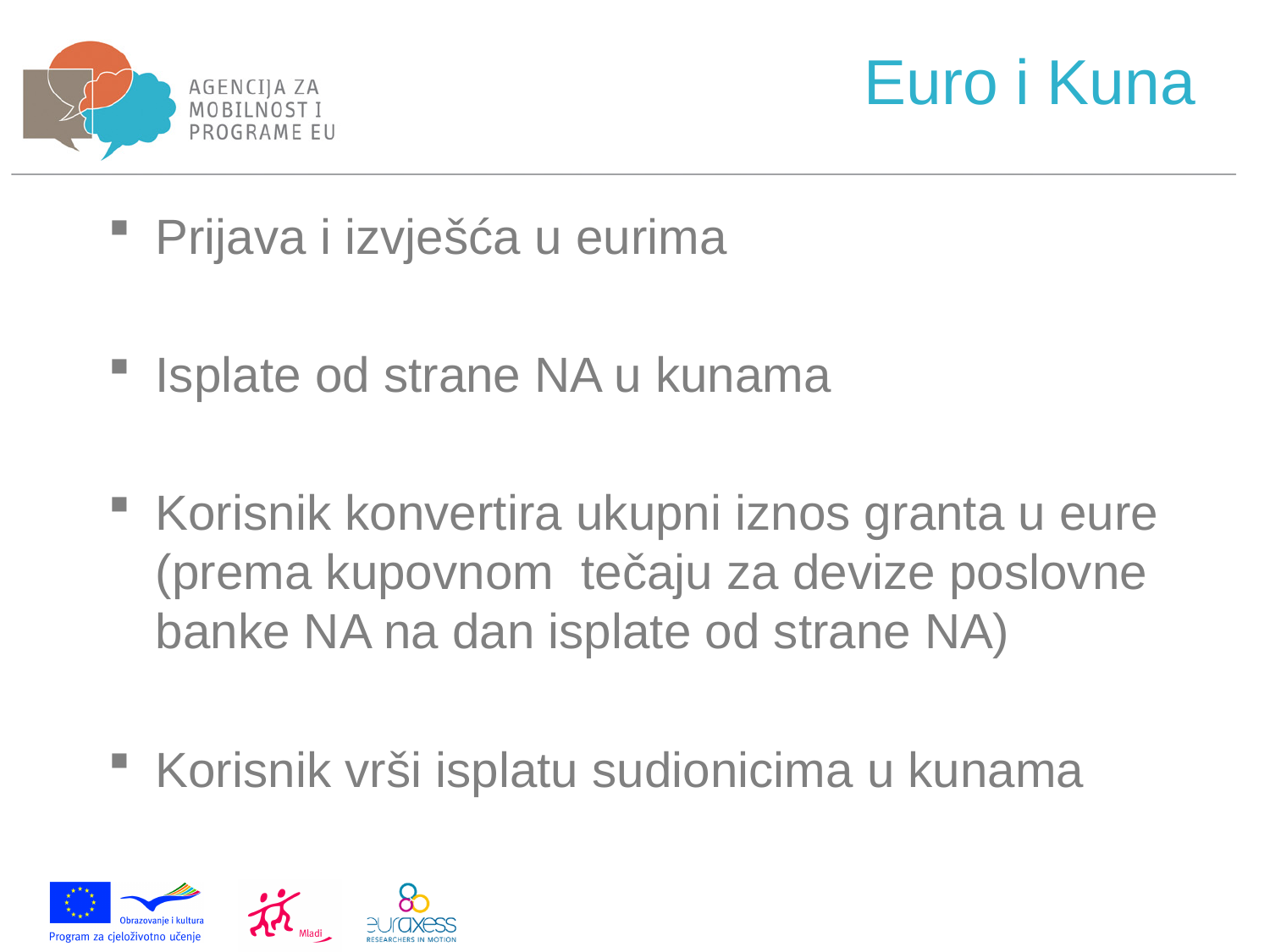

# Euro i Kuna
Prijava i izvješća u eurima

Isplate od strane NA u kunama

Korisnik konvertira ukupni iznos granta u eure (prema kupovnom  tečaju za devize poslovne banke NA na dan isplate od strane NA)

Korisnik vrši isplatu sudionicima u kunama